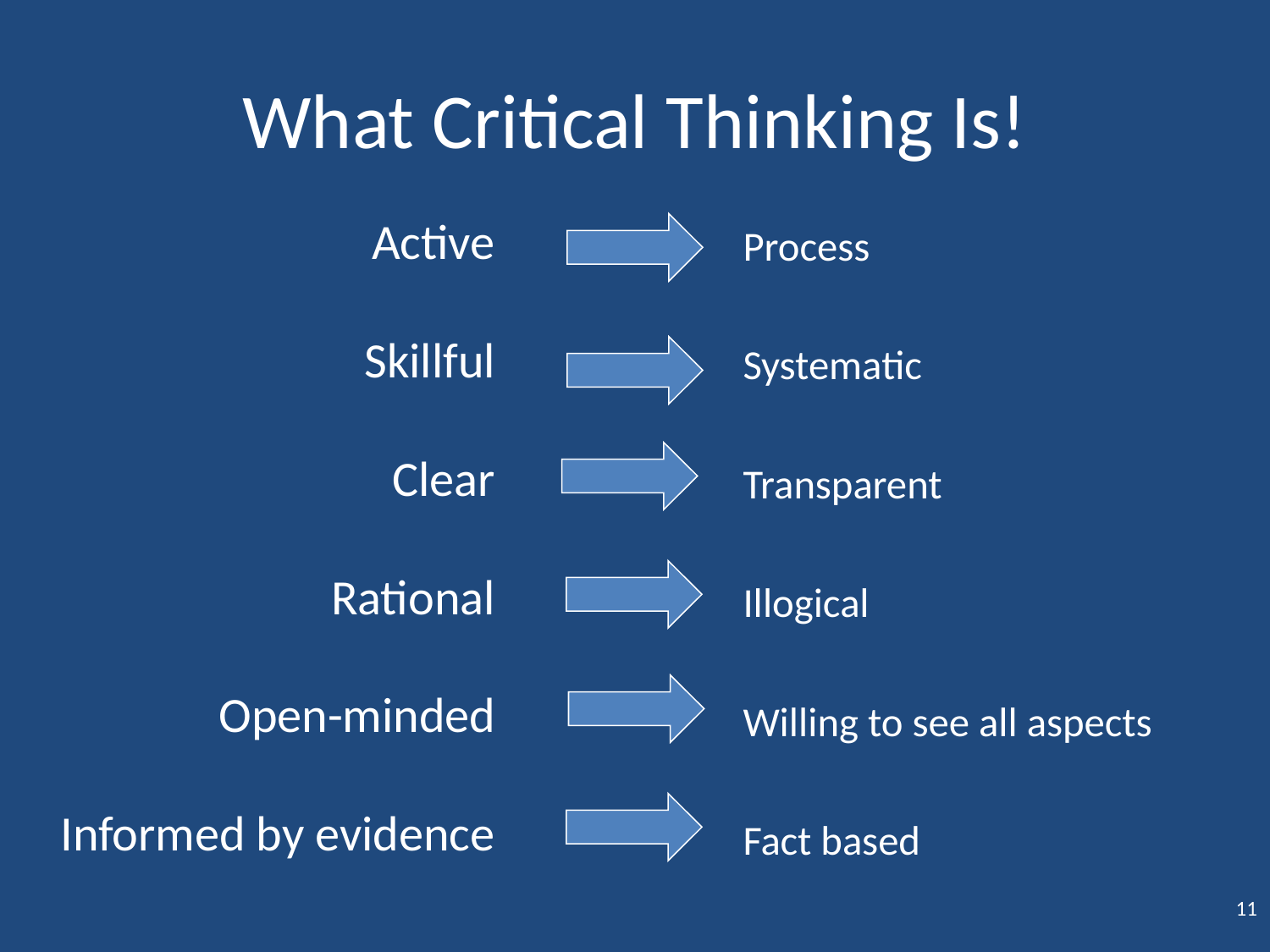

# What Critical Thinking Is!
Active

Skillful

Clear

Rational

Open-minded

Informed by evidence
Process

Systematic

Transparent

Illogical

Willing to see all aspects

Fact based

11